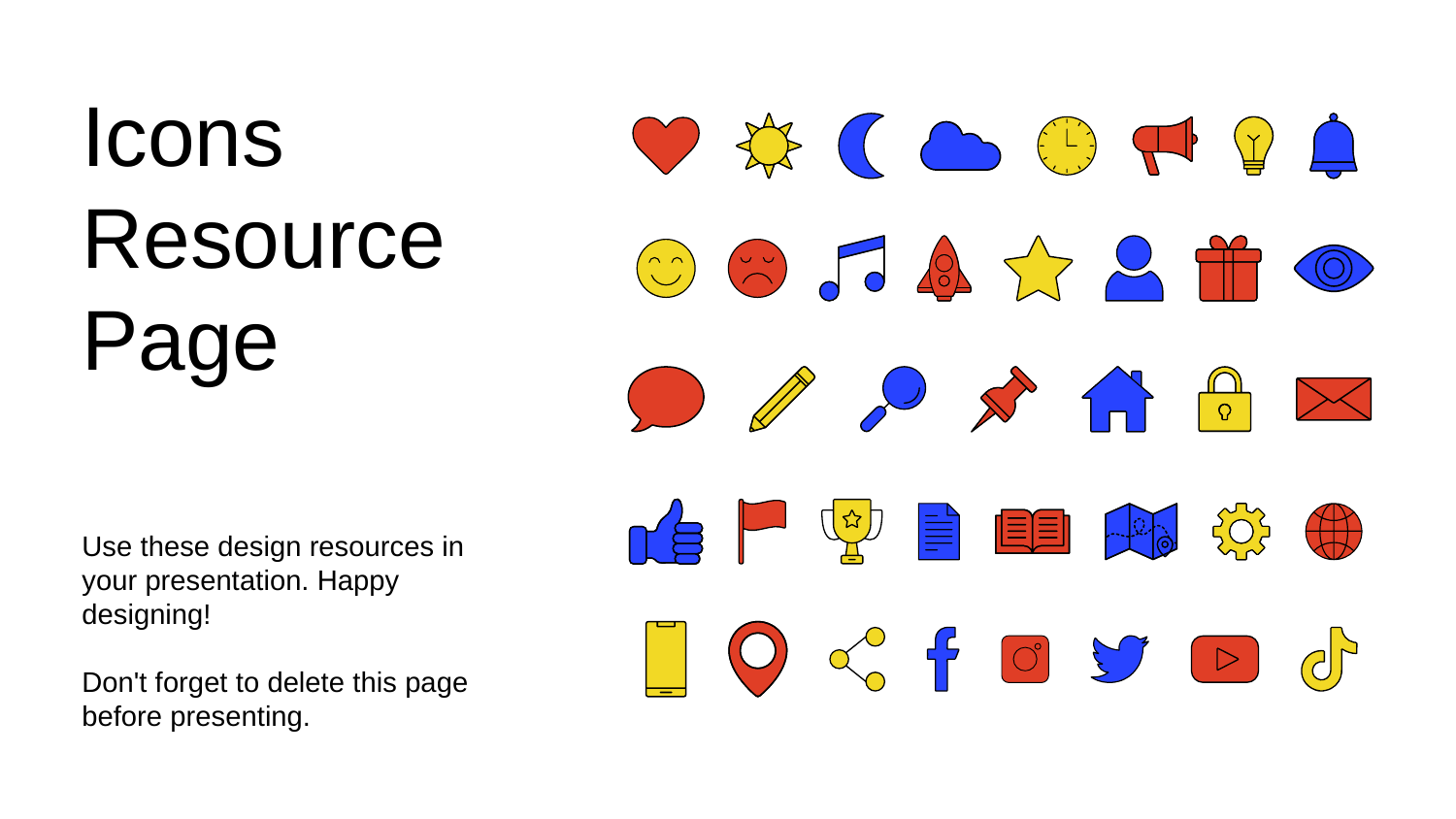

Icons
Resource
Page

Use these design resources in your presentation. Happy designing!

Don't forget to delete this page
before presenting.